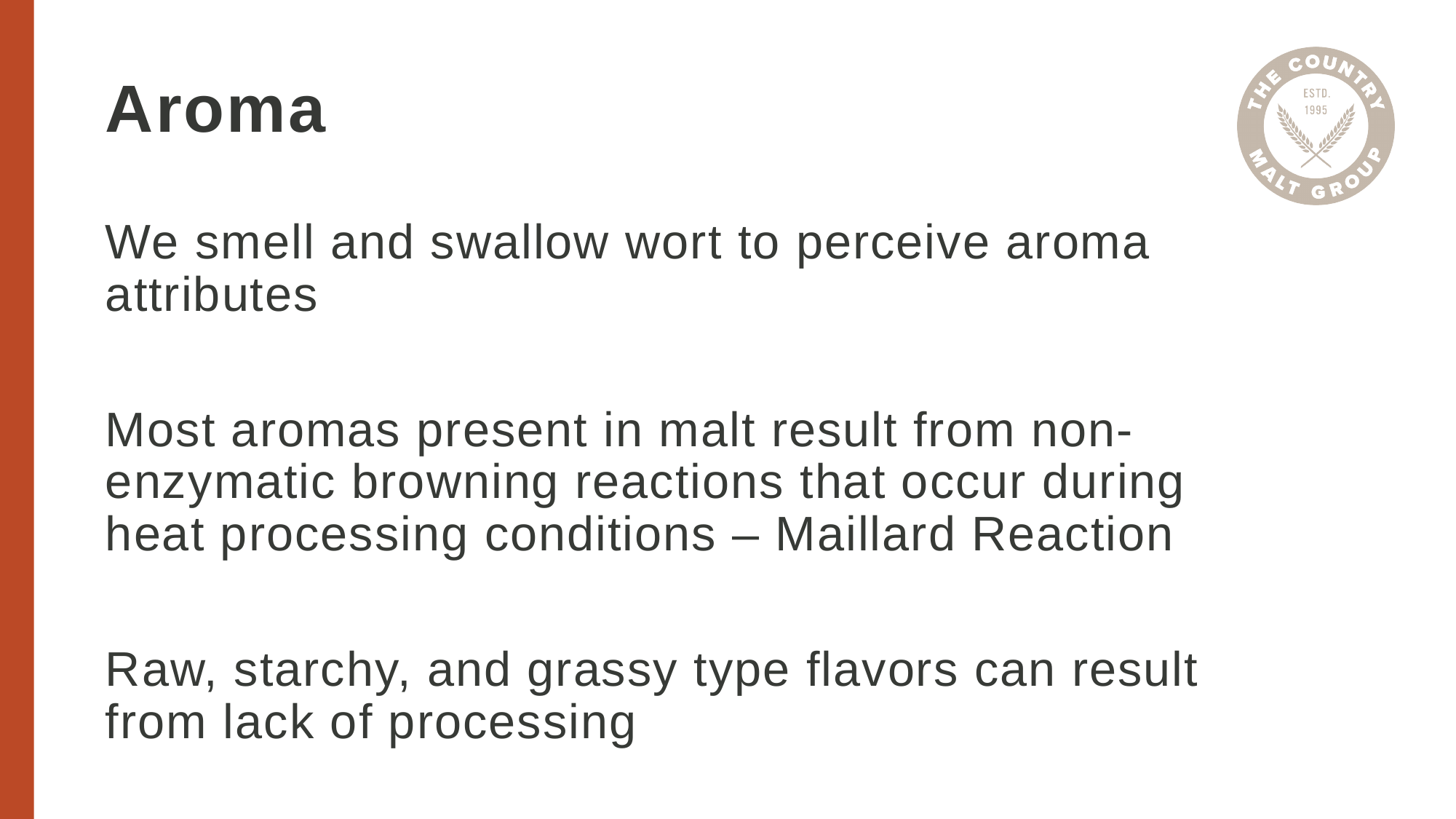

# Aroma
We smell and swallow wort to perceive aroma attributes

Most aromas present in malt result from non-enzymatic browning reactions that occur during heat processing conditions – Maillard Reaction

Raw, starchy, and grassy type flavors can result from lack of processing